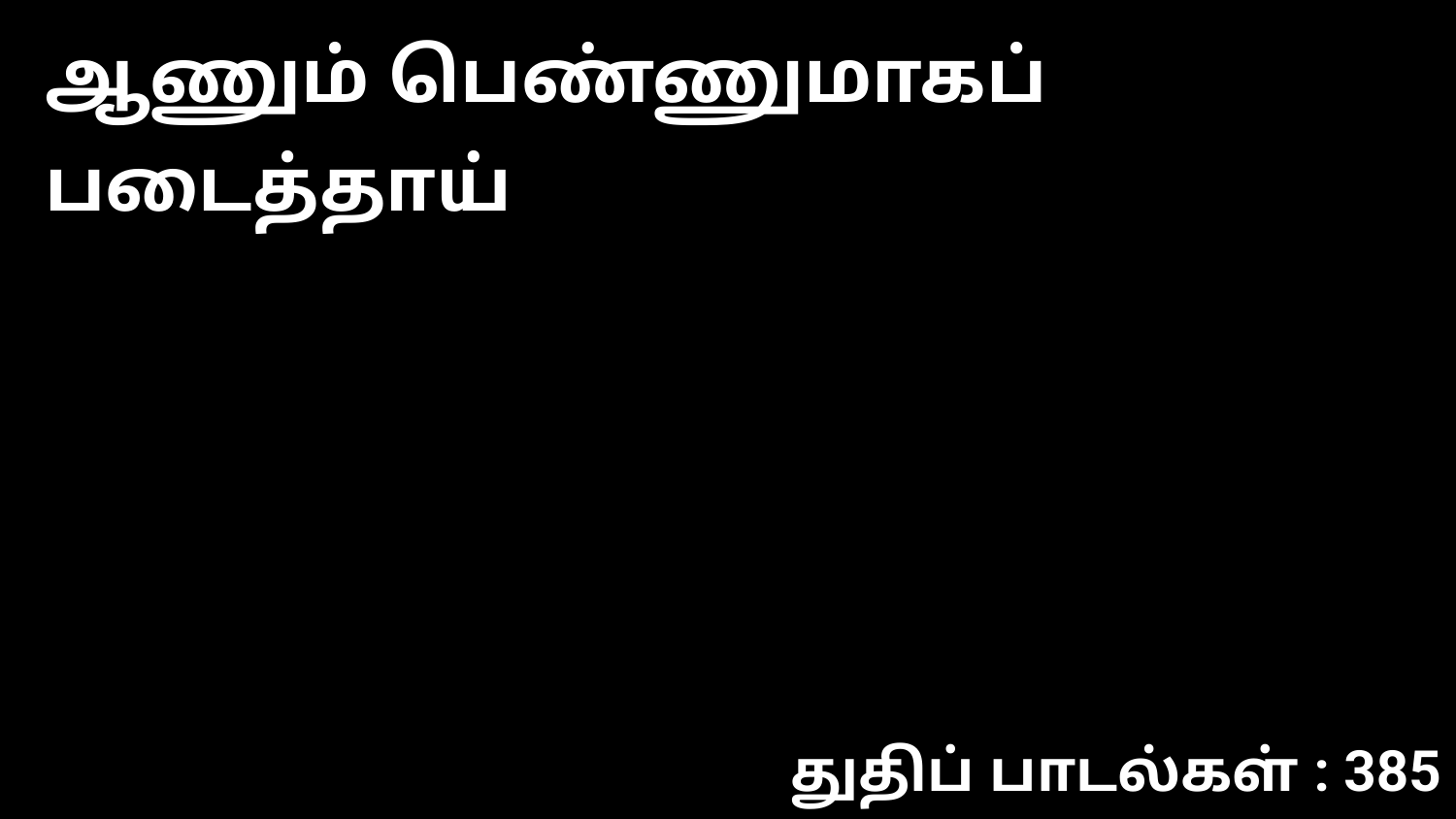

ஆணும் பெண்ணுமாகப் படைத்தாய்
துதிப் பாடல்கள் : 385